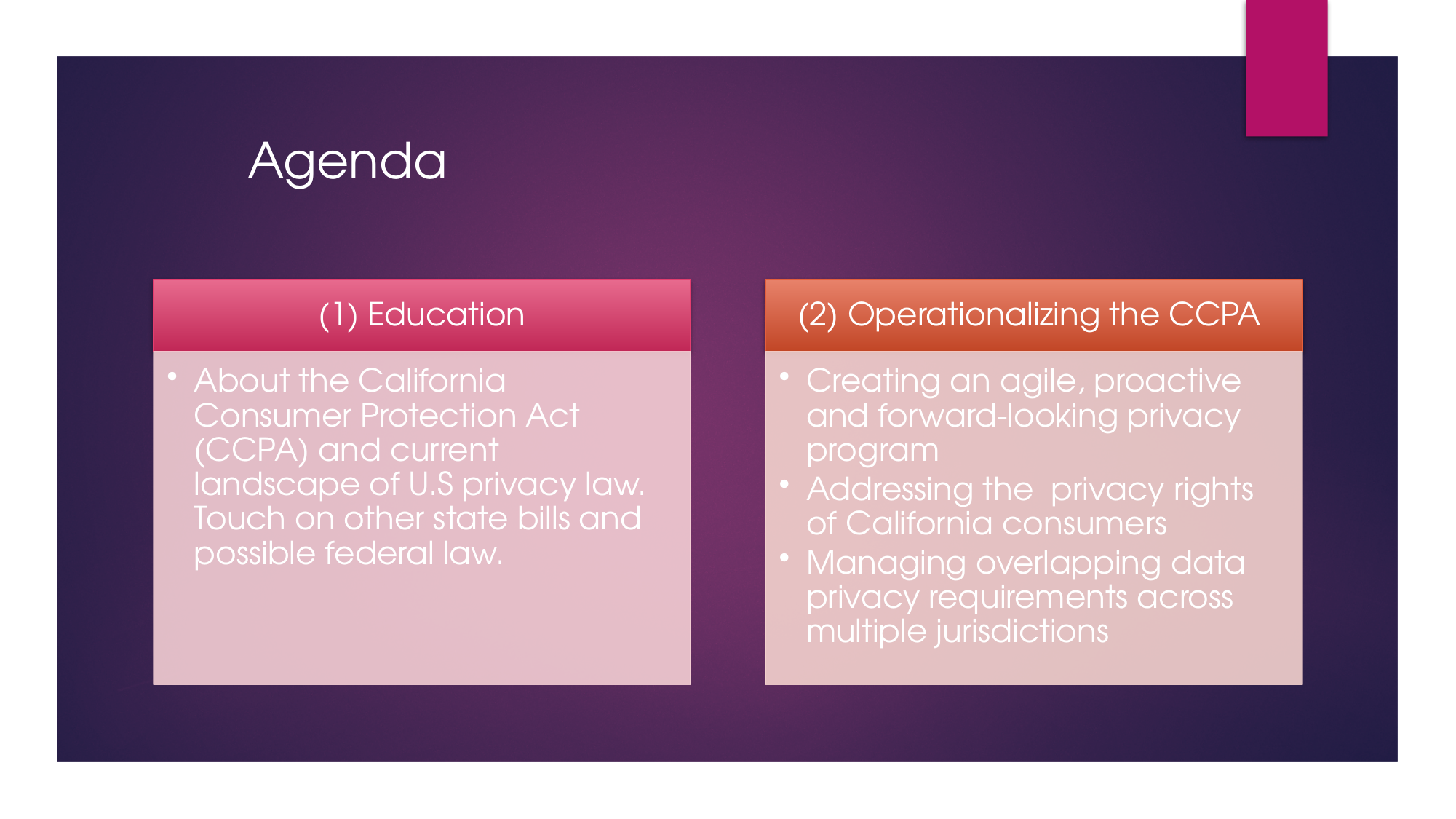

# Agenda
(1) Education
About the California Consumer Protection Act (CCPA) and current landscape of U.S privacy law. Touch on other state bills and possible federal law.
(2) Operationalizing the CCPA
Creating an agile, proactive and forward-looking privacy program
Addressing the  privacy rights of California consumers
Managing overlapping data privacy requirements across multiple jurisdictions